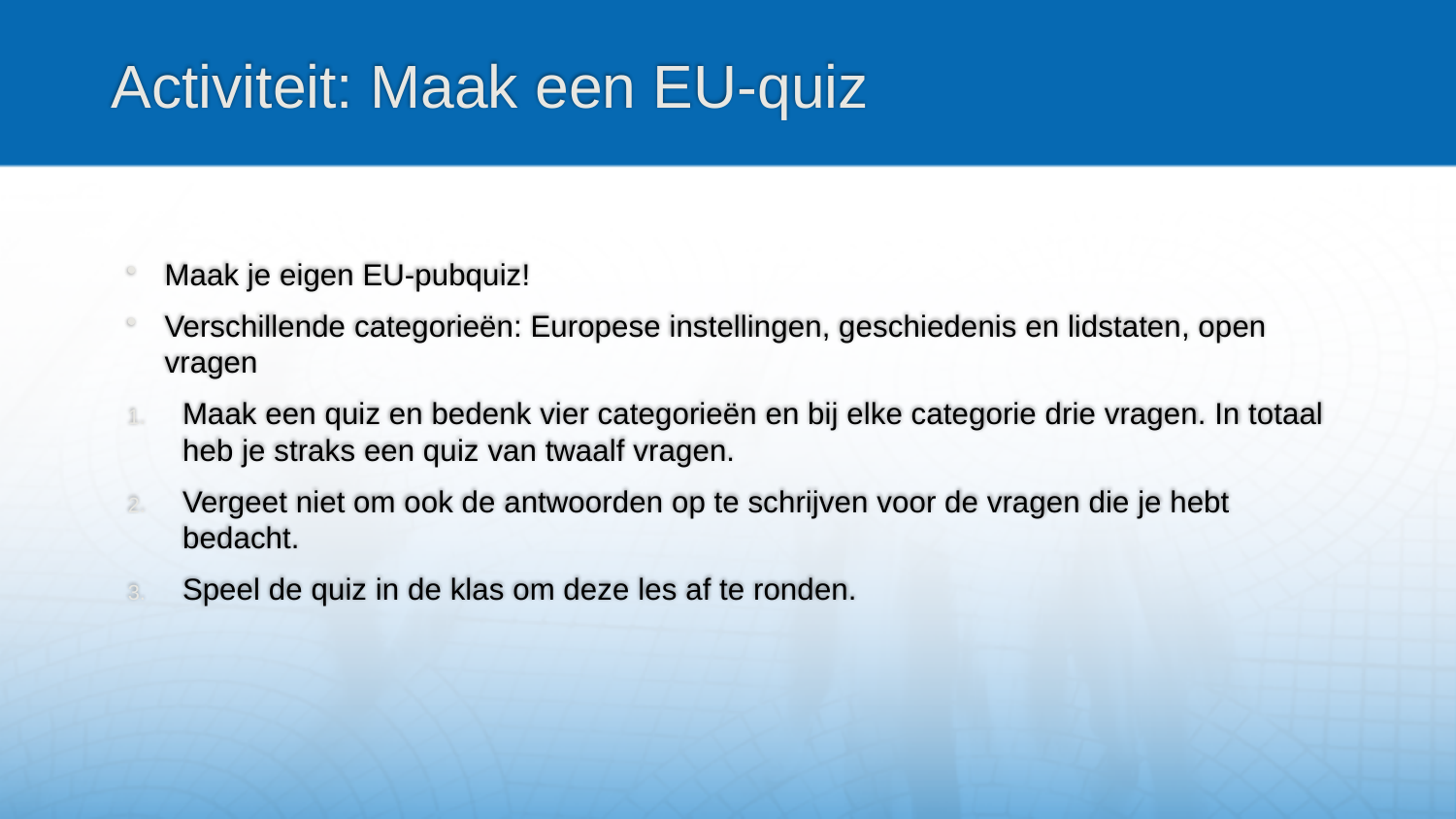

# Activiteit: Maak een EU-quiz
Maak je eigen EU-pubquiz!
Verschillende categorieën: Europese instellingen, geschiedenis en lidstaten, open vragen
Maak een quiz en bedenk vier categorieën en bij elke categorie drie vragen. In totaal heb je straks een quiz van twaalf vragen.
Vergeet niet om ook de antwoorden op te schrijven voor de vragen die je hebt bedacht.
Speel de quiz in de klas om deze les af te ronden.